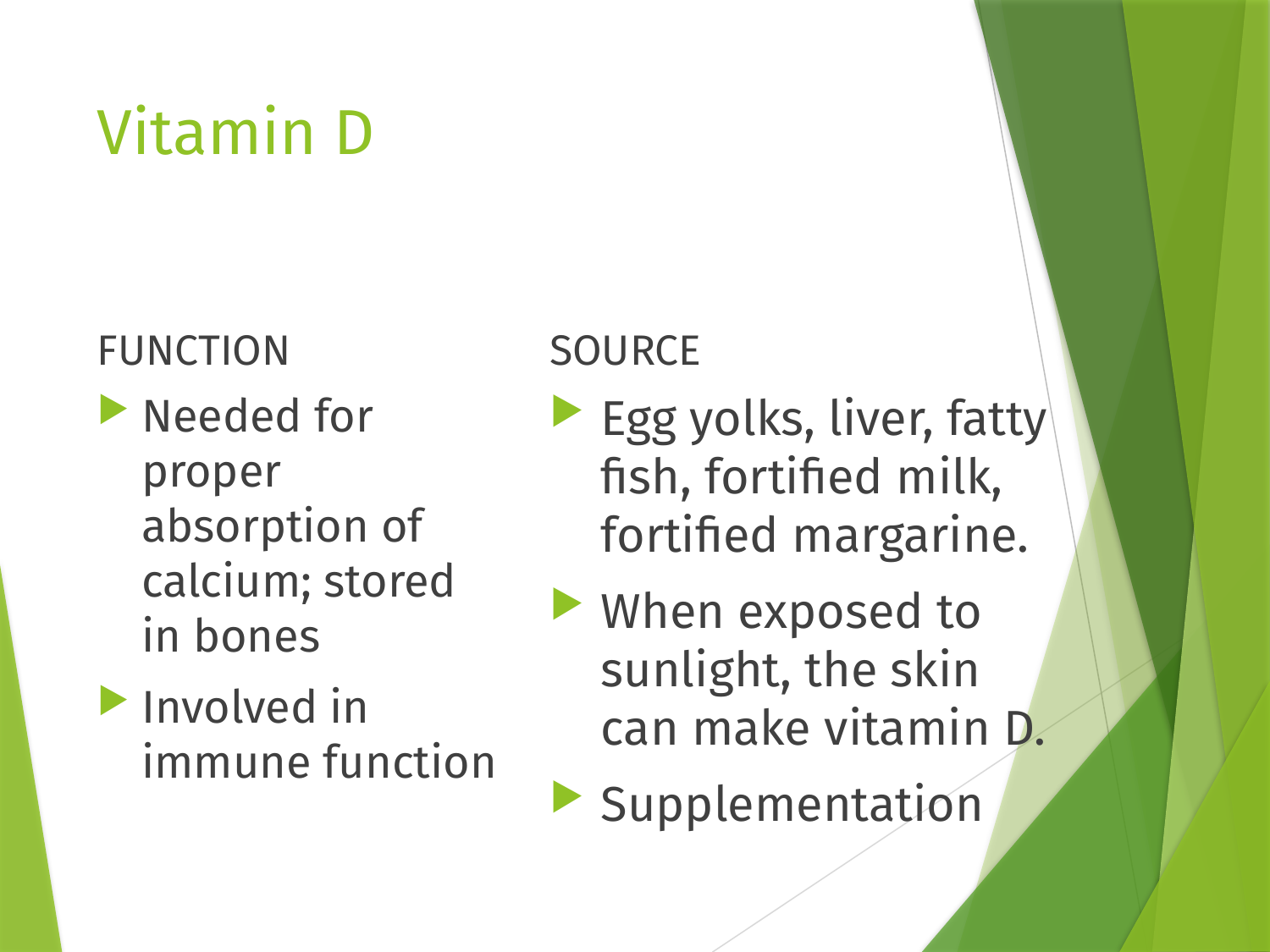

# Vitamin D
FUNCTION
SOURCE
Needed for proper absorption of calcium; stored in bones
Involved in immune function
Egg yolks, liver, fatty fish, fortified milk, fortified margarine.
When exposed to sunlight, the skin can make vitamin D.
Supplementation